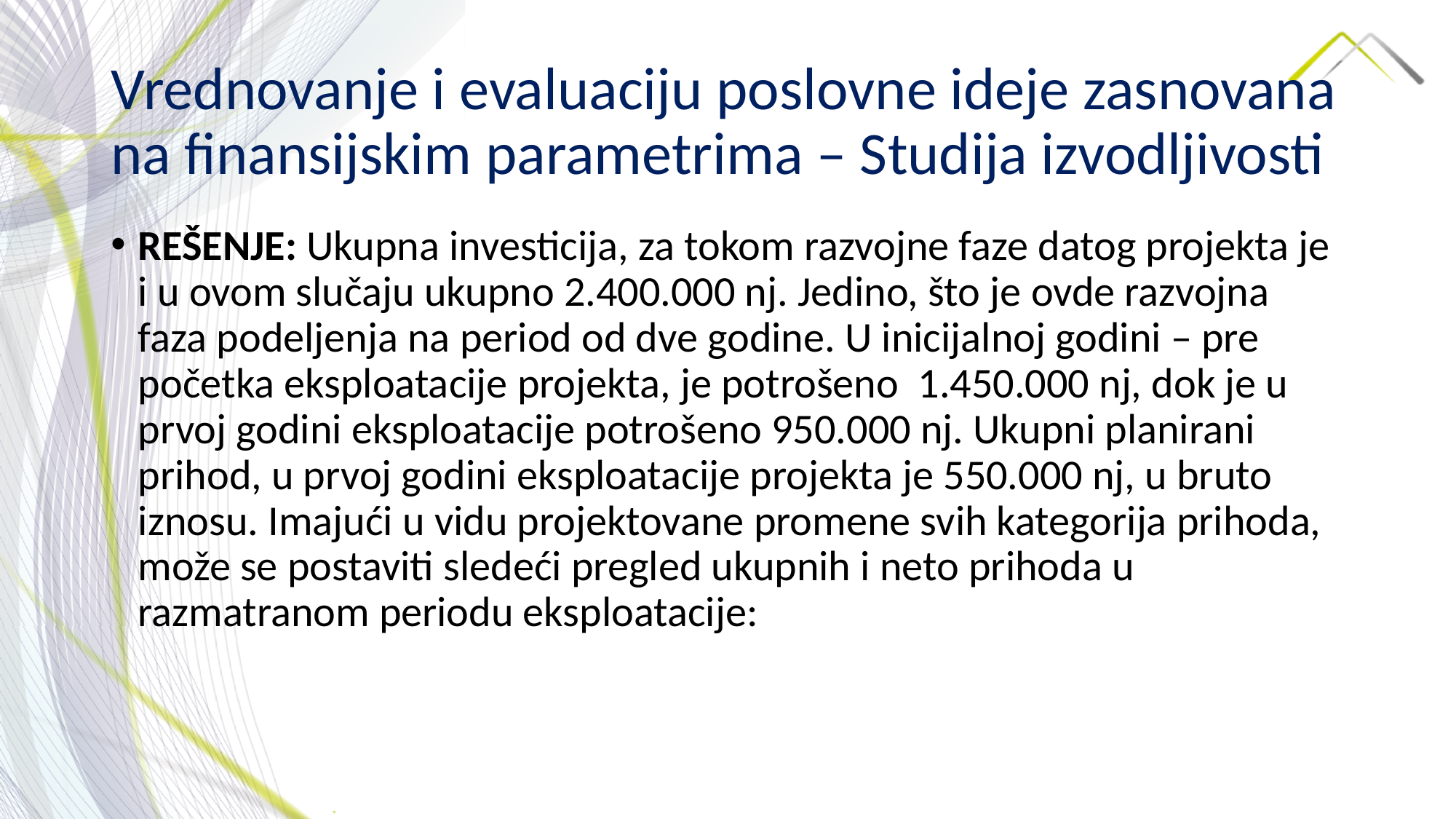

# Vrednovanje i evaluaciju poslovne ideje zasnovana na finansijskim parametrima – Studija izvodljivosti
REŠENJE: Ukupna investicija, za tokom razvojne faze datog projekta je i u ovom slučaju ukupno 2.400.000 nj. Jedino, što je ovde razvojna faza podeljenja na period od dve godine. U inicijalnoj godini – pre početka eksploatacije projekta, je potrošeno  1.450.000 nj, dok je u prvoj godini eksploatacije potrošeno 950.000 nj. Ukupni planirani prihod, u prvoj godini eksploatacije projekta je 550.000 nj, u bruto iznosu. Imajući u vidu projektovane promene svih kategorija prihoda, može se postaviti sledeći pregled ukupnih i neto prihoda u razmatranom periodu eksploatacije: